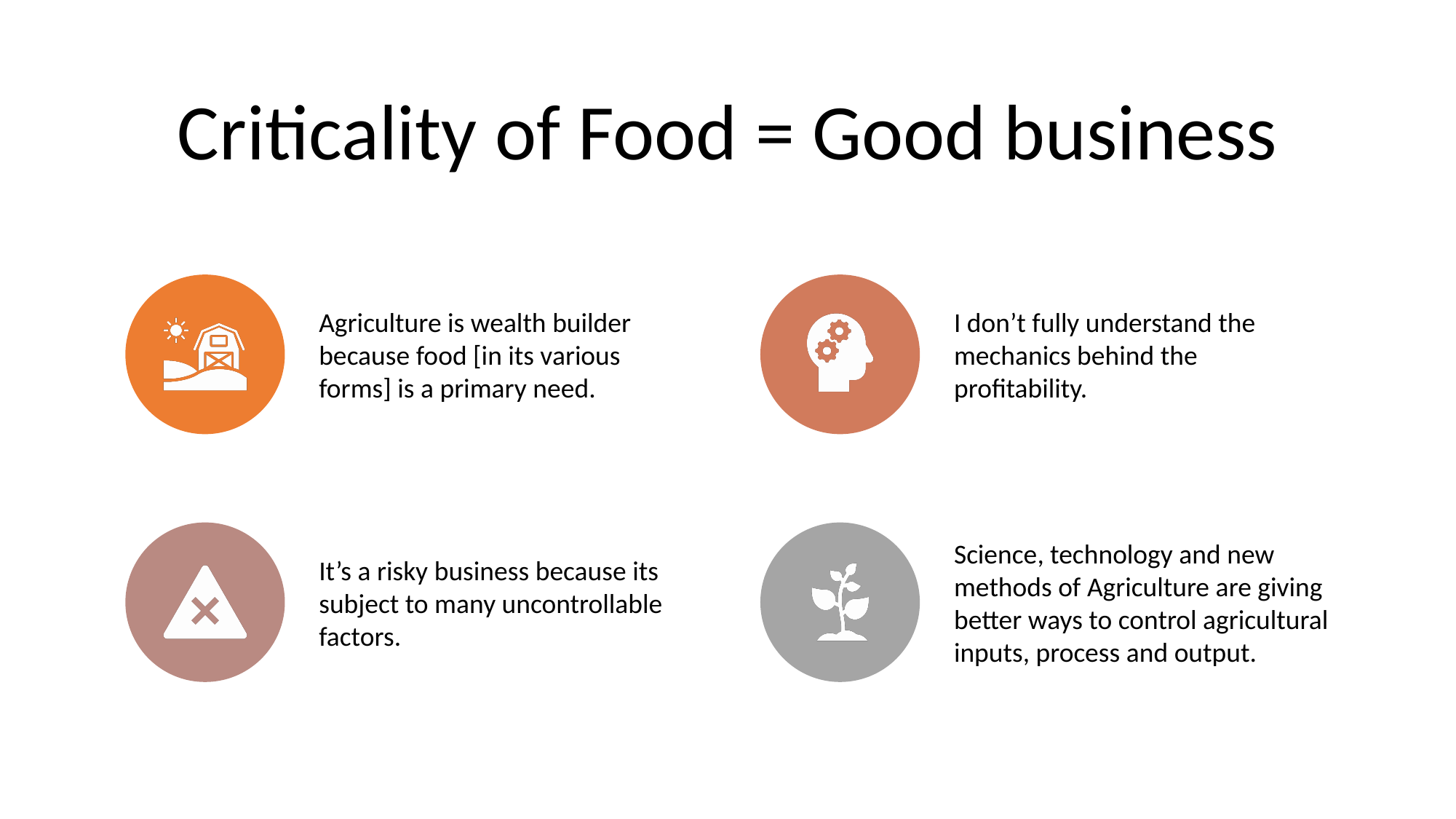

# Criticality of Food = Good business
Agriculture is wealth builder because food [in its various forms] is a primary need.
I don’t fully understand the mechanics behind the profitability.
It’s a risky business because its subject to many uncontrollable factors.
Science, technology and new methods of Agriculture are giving better ways to control agricultural inputs, process and output.